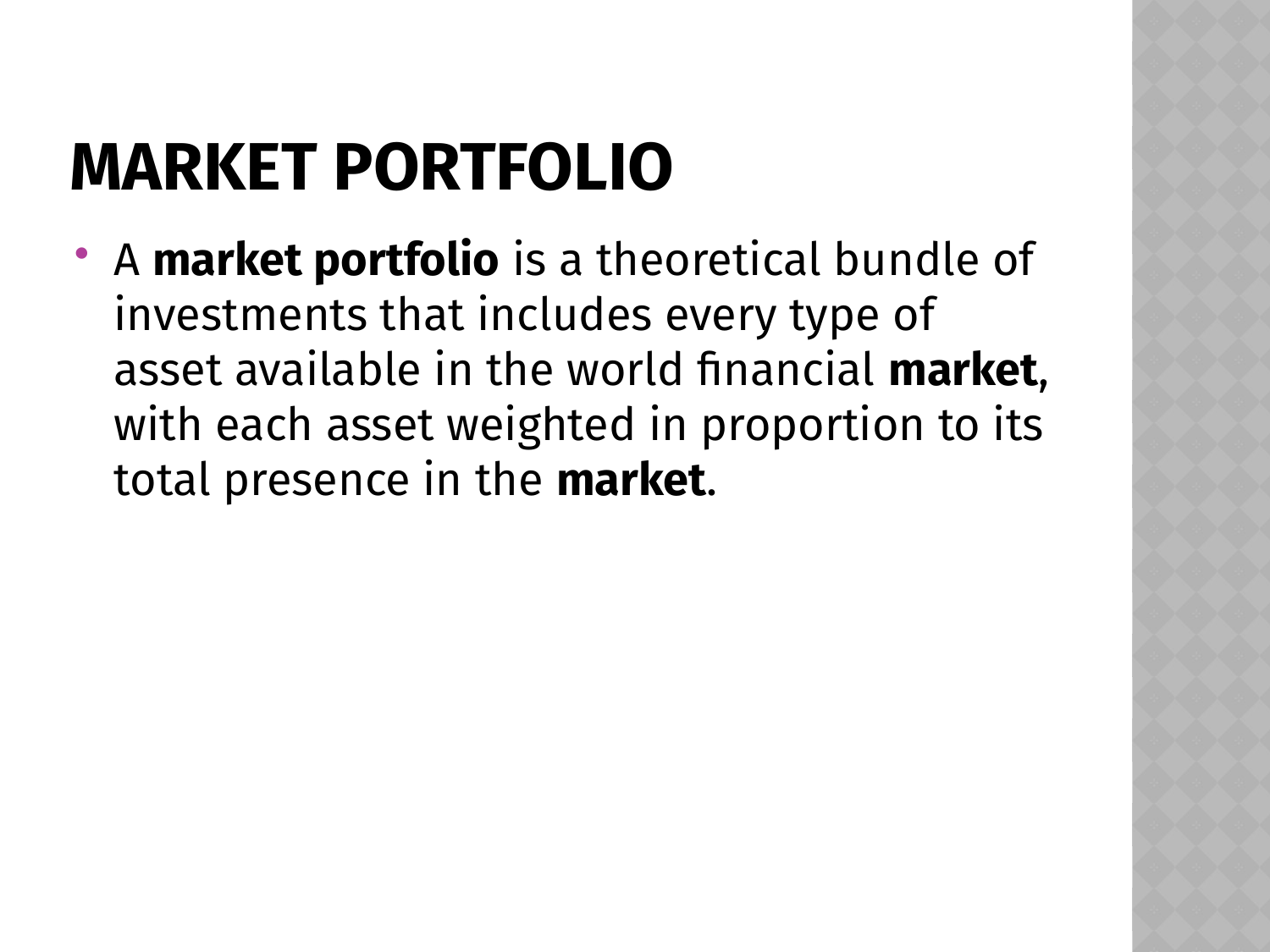

# market portfolio
A market portfolio is a theoretical bundle of investments that includes every type of asset available in the world financial market, with each asset weighted in proportion to its total presence in the market.